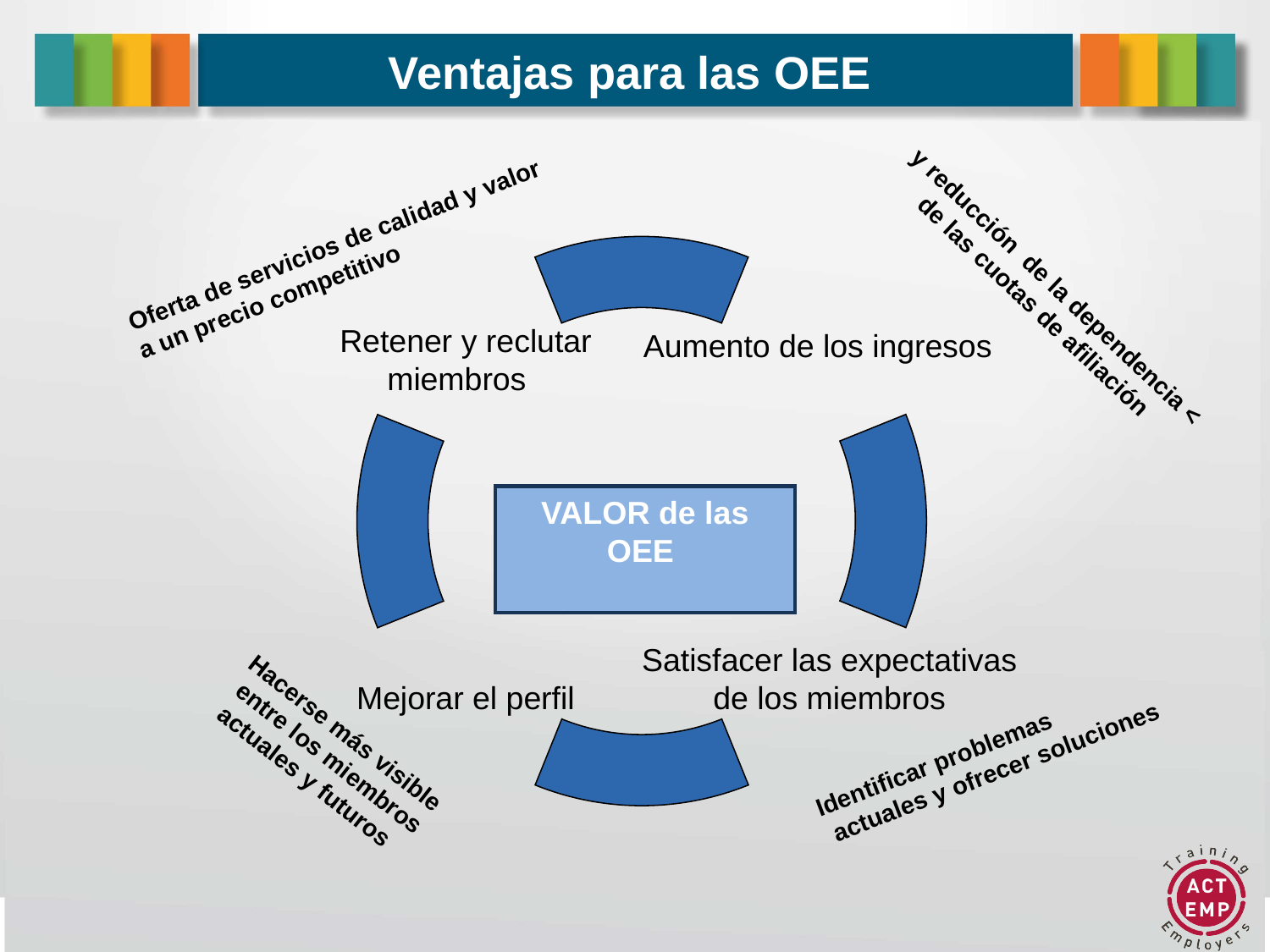

# Ventajas para las OEE
Oferta de servicios de calidad y valor
a un precio competitivo

Aumento de los ingresos
 Retener y reclutar
miembros

Satisfacer las expectativas
de los miembros

Mejorar el perfil
VALOR de las OEE

Identificar problemas
 actuales y ofrecer soluciones

Hacerse más visible
 entre los miembros
 actuales y futuros

 y reducción  de la dependencia <
de las cuotas de afiliación